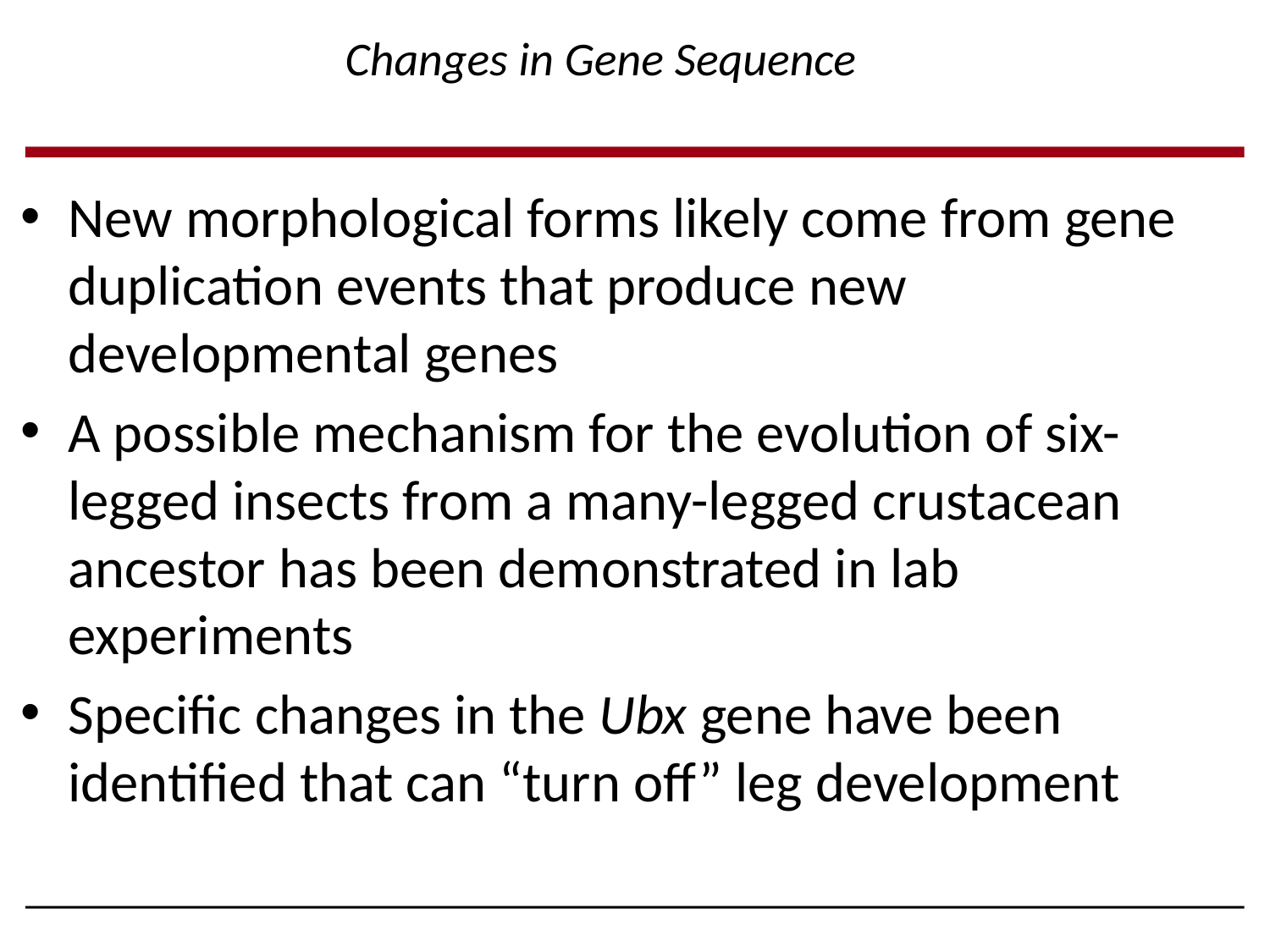

Changes in Gene Sequence

New morphological forms likely come from gene duplication events that produce new developmental genes
A possible mechanism for the evolution of six-legged insects from a many-legged crustacean ancestor has been demonstrated in lab experiments
Specific changes in the Ubx gene have been identified that can “turn off” leg development